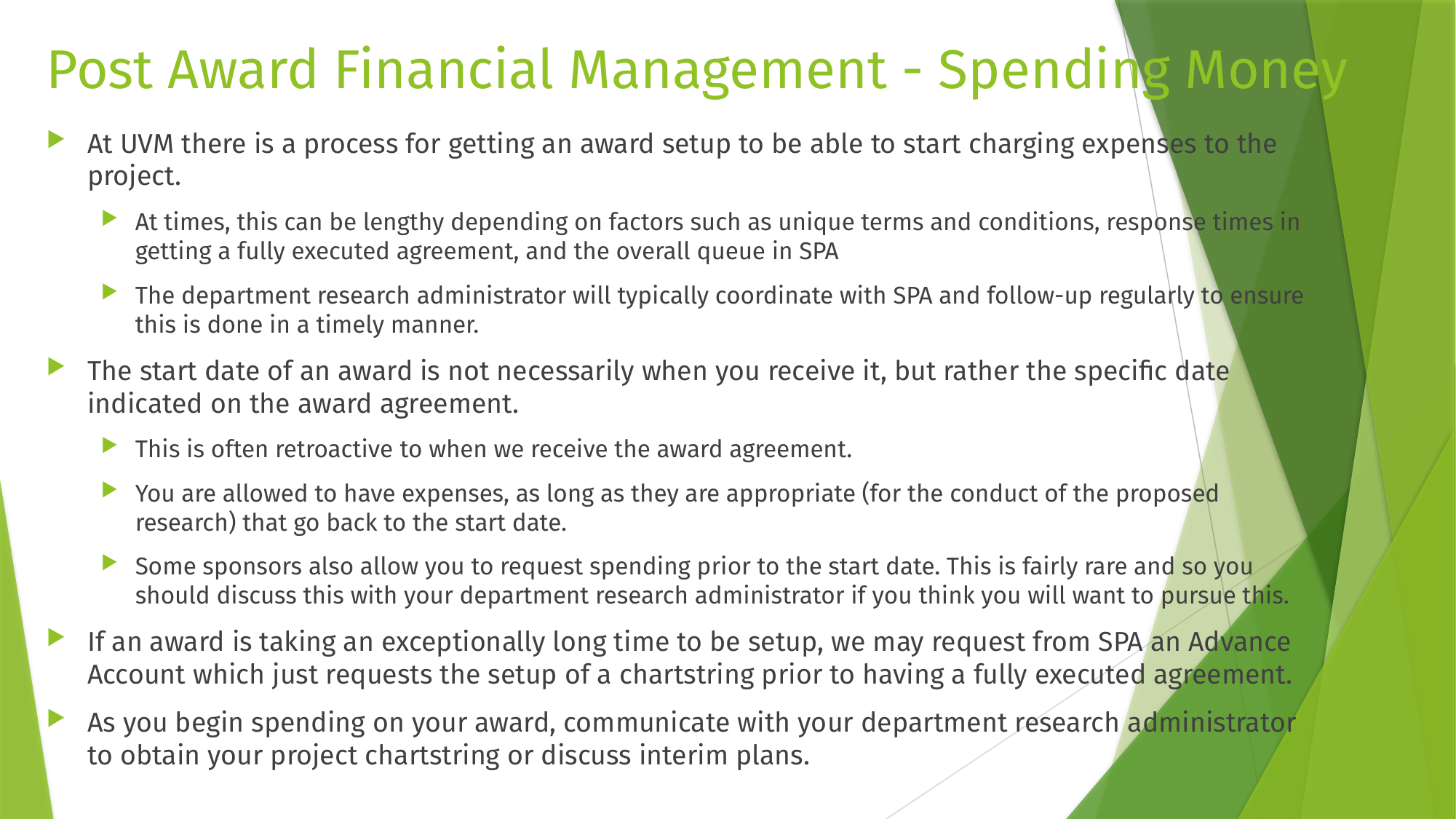

# Post Award Financial Management - Spending Money
At UVM there is a process for getting an award setup to be able to start charging expenses to the project.
At times, this can be lengthy depending on factors such as unique terms and conditions, response times in getting a fully executed agreement, and the overall queue in SPA
The department research administrator will typically coordinate with SPA and follow-up regularly to ensure this is done in a timely manner.
The start date of an award is not necessarily when you receive it, but rather the specific date indicated on the award agreement.
This is often retroactive to when we receive the award agreement.
You are allowed to have expenses, as long as they are appropriate (for the conduct of the proposed research) that go back to the start date.
Some sponsors also allow you to request spending prior to the start date. This is fairly rare and so you should discuss this with your department research administrator if you think you will want to pursue this.
If an award is taking an exceptionally long time to be setup, we may request from SPA an Advance Account which just requests the setup of a chartstring prior to having a fully executed agreement.
As you begin spending on your award, communicate with your department research administrator to obtain your project chartstring or discuss interim plans.